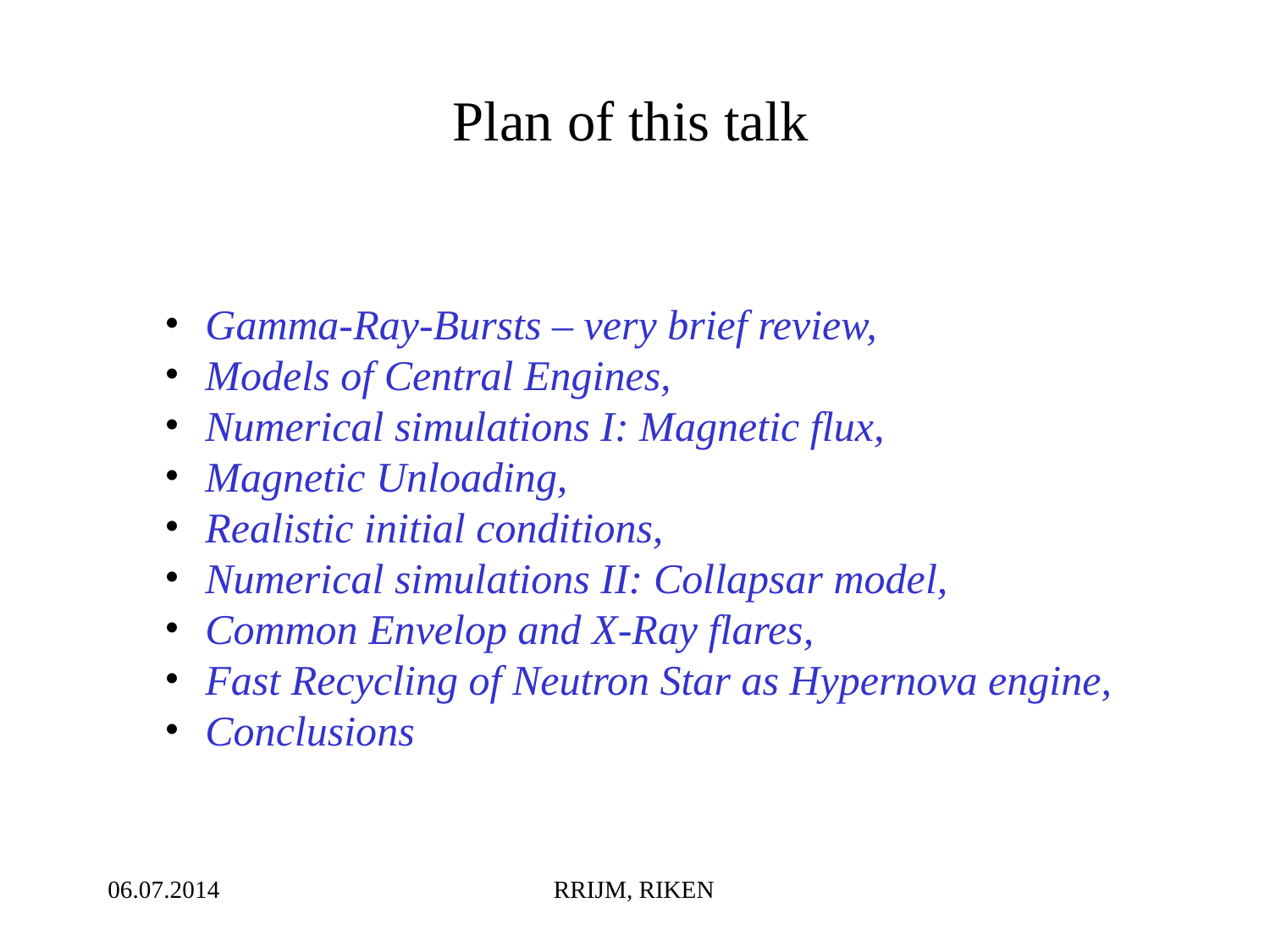

Plan of this talk
 Gamma-Ray-Bursts – very brief review,
 Models of Central Engines,
 Numerical simulations I: Magnetic flux,
 Magnetic Unloading,
 Realistic initial conditions,
 Numerical simulations II: Collapsar model,
 Common Envelop and X-Ray flares,
 Fast Recycling of Neutron Star as Hypernova engine,
 Conclusions
06.07.2014
RRIJM, RIKEN